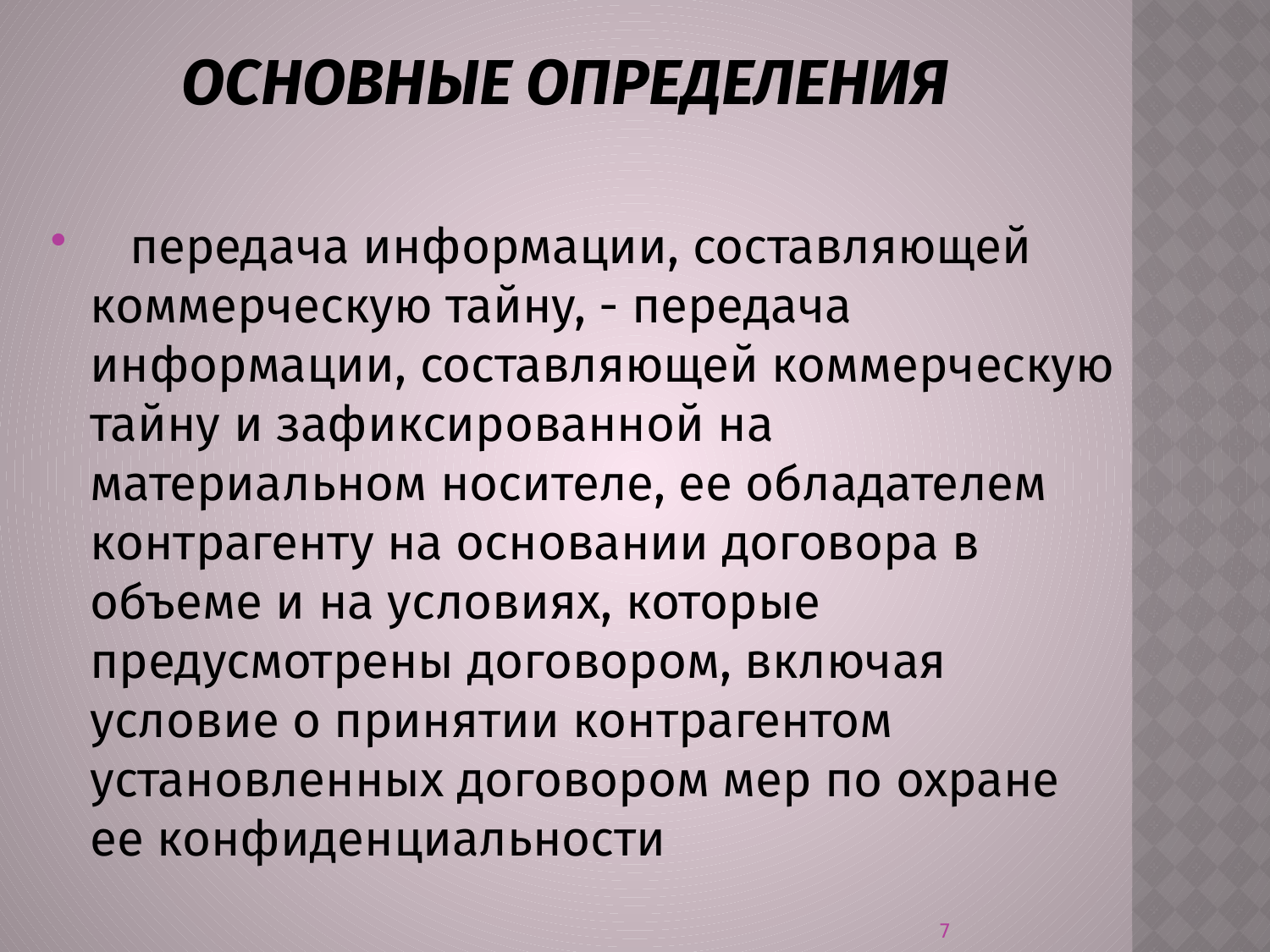

# Основные Определения
   передача информации, составляющей коммерческую тайну, - передача информации, составляющей коммерческую тайну и зафиксированной на материальном носителе, ее обладателем контрагенту на основании договора в объеме и на условиях, которые предусмотрены договором, включая условие о принятии контрагентом установленных договором мер по охране ее конфиденциальности
7